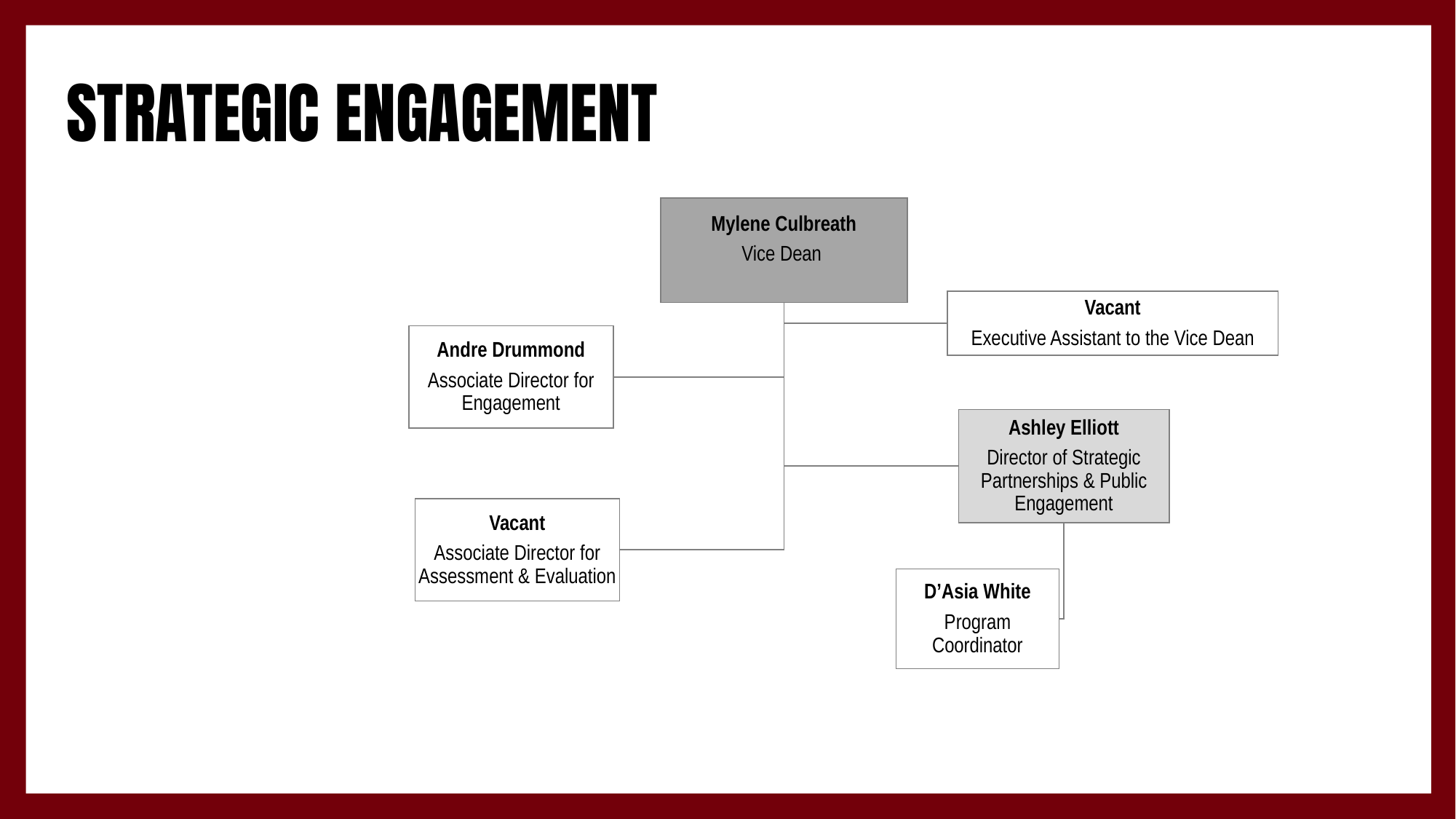

# strategic engagement
Mylene Culbreath
Vice Dean
Ashley Elliott
Director of Strategic Partnerships & Public Engagement
D’Asia White
Program Coordinator
Andre Drummond
Associate Director for Engagement
Vacant
Associate Director for Assessment & Evaluation
Vacant
Executive Assistant to the Vice Dean